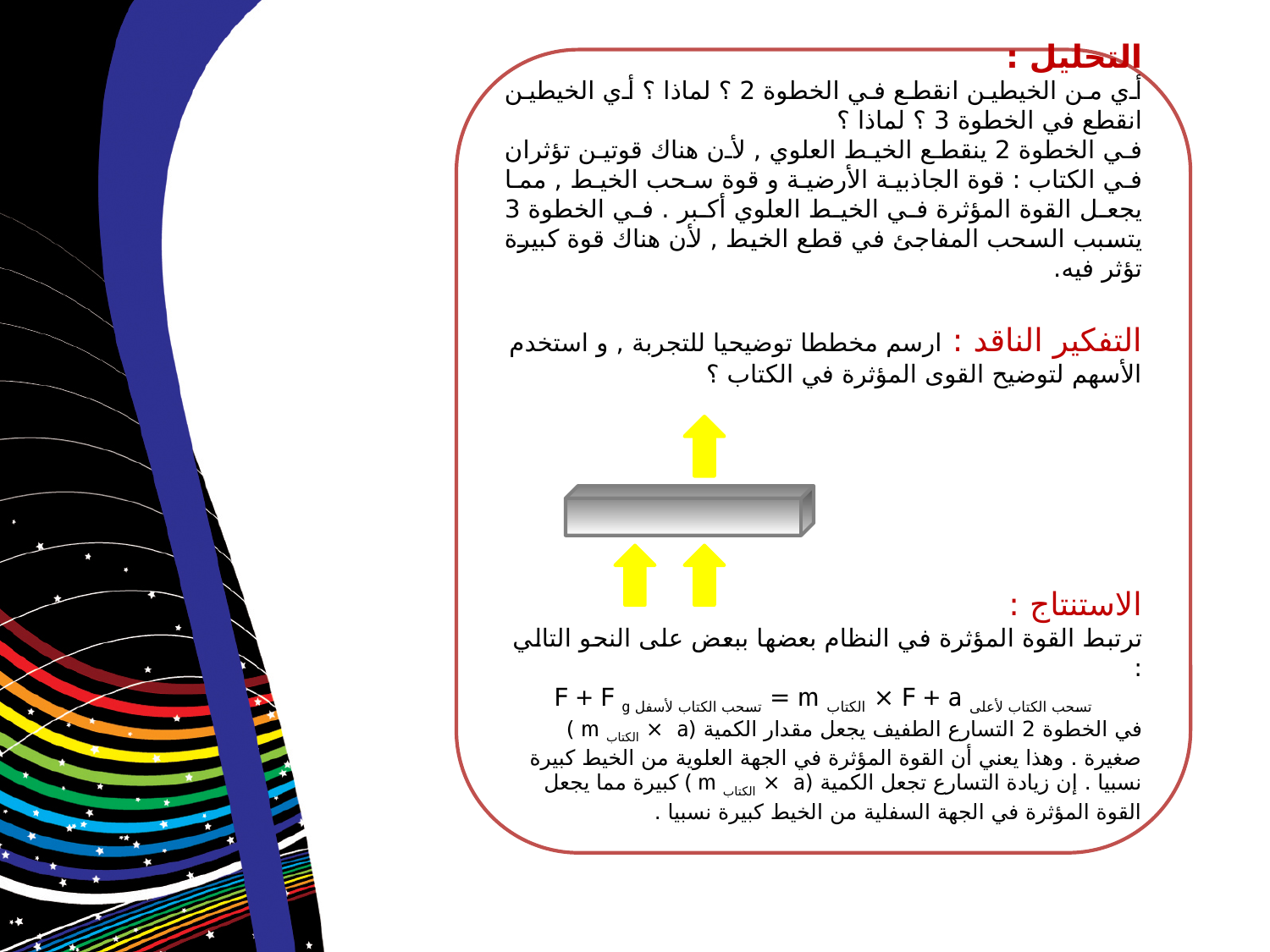

التحليل :
أي من الخيطين انقطع في الخطوة 2 ؟ لماذا ؟ أي الخيطين انقطع في الخطوة 3 ؟ لماذا ؟
في الخطوة 2 ينقطع الخيط العلوي , لأن هناك قوتين تؤثران في الكتاب : قوة الجاذبية الأرضية و قوة سحب الخيط , مما يجعل القوة المؤثرة في الخيط العلوي أكبر . في الخطوة 3 يتسبب السحب المفاجئ في قطع الخيط , لأن هناك قوة كبيرة تؤثر فيه.

التفكير الناقد : ارسم مخططا توضيحيا للتجربة , و استخدم الأسهم لتوضيح القوى المؤثرة في الكتاب ؟

الاستنتاج :
ترتبط القوة المؤثرة في النظام بعضها ببعض على النحو التالي  :
تسحب الكتاب لأعلى F + a × الكتاب m = تسحب الكتاب لأسفل F + F g
في الخطوة 2 التسارع الطفيف يجعل مقدار الكمية (a  × الكتاب m ) صغيرة . وهذا يعني أن القوة المؤثرة في الجهة العلوية من الخيط كبيرة نسبيا . إن زيادة التسارع تجعل الكمية (a  × الكتاب m ) كبيرة مما يجعل القوة المؤثرة في الجهة السفلية من الخيط كبيرة نسبيا .

F تسحب الكتاب إلى أعلى

F g
F تسحب الكتاب إلى أسفل